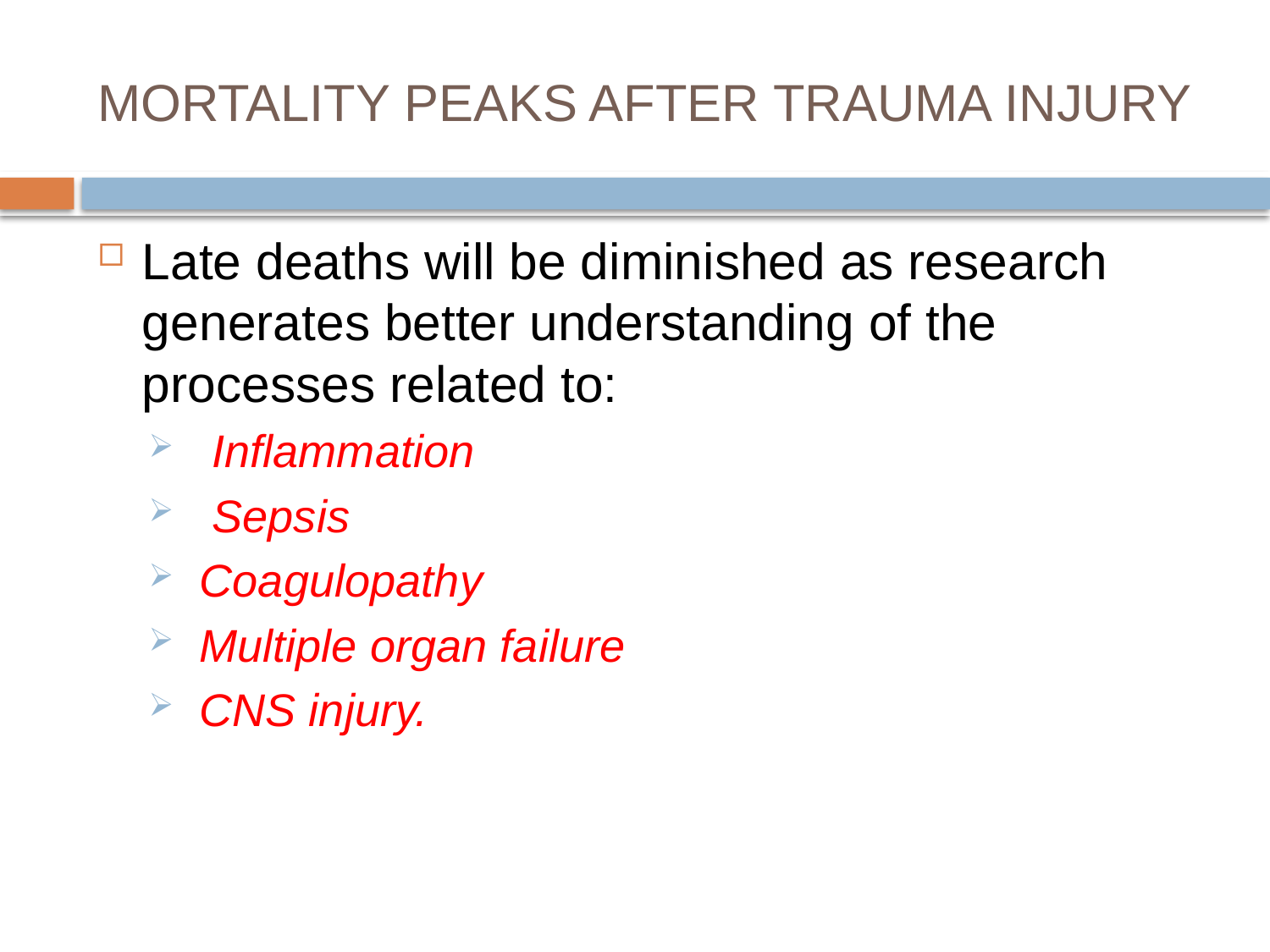

# MORTALITY PEAKS AFTER TRAUMA INJURY
Late deaths will be diminished as research  generates better understanding of the processes related to:
  Inflammation
  Sepsis
 Coagulopathy
 Multiple organ failure
 CNS injury.